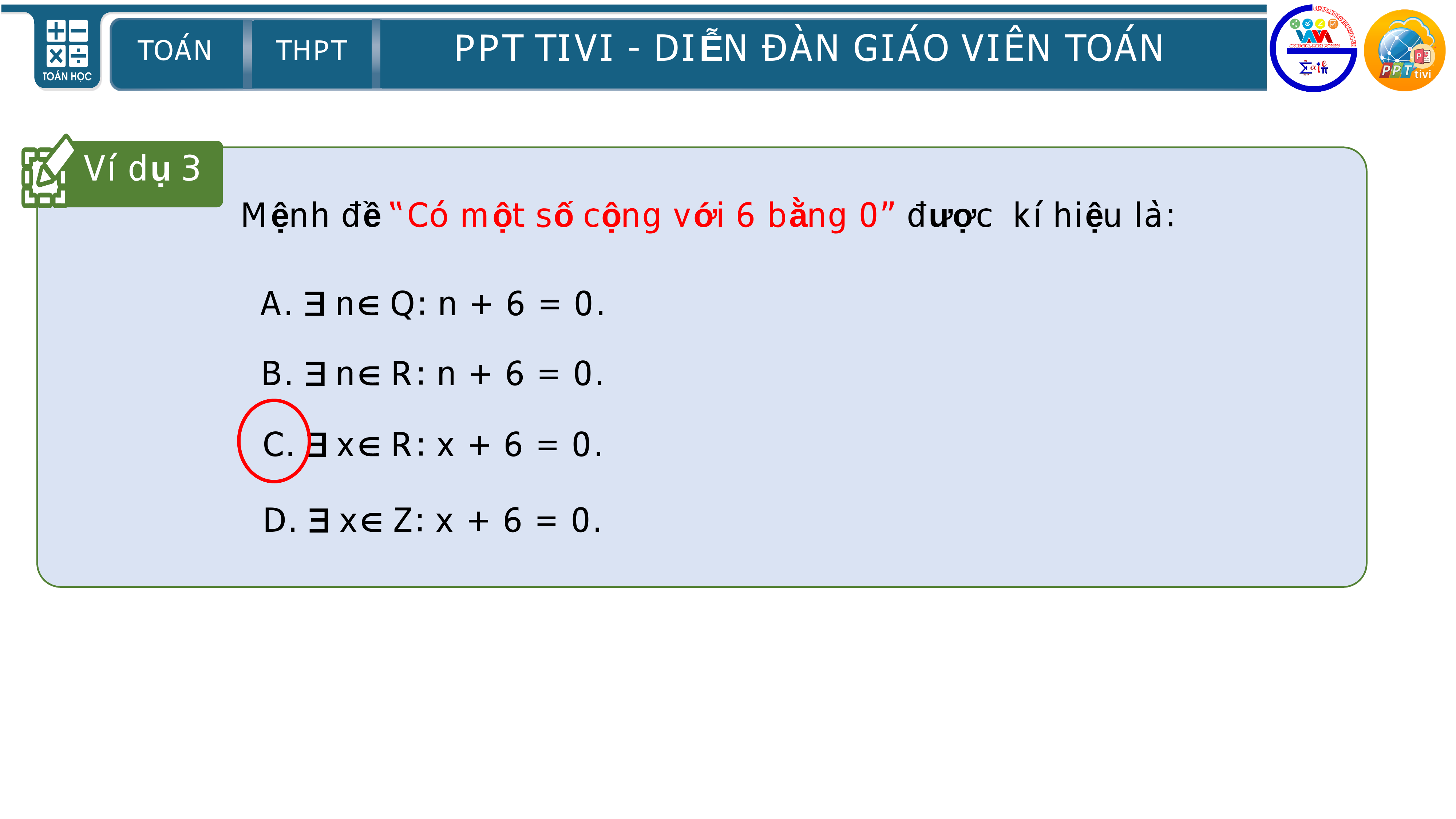

Ví dụ 3

Mệnh đề “Có một số cộng với 6 bằng 0” được  kí hiệu là:
A. ∃ n∈ Q: n + 6 = 0.
B. ∃ n∈ R: n + 6 = 0.

C. ∃ x∈ R: x + 6 = 0.
D. ∃ x∈ Z: x + 6 = 0.